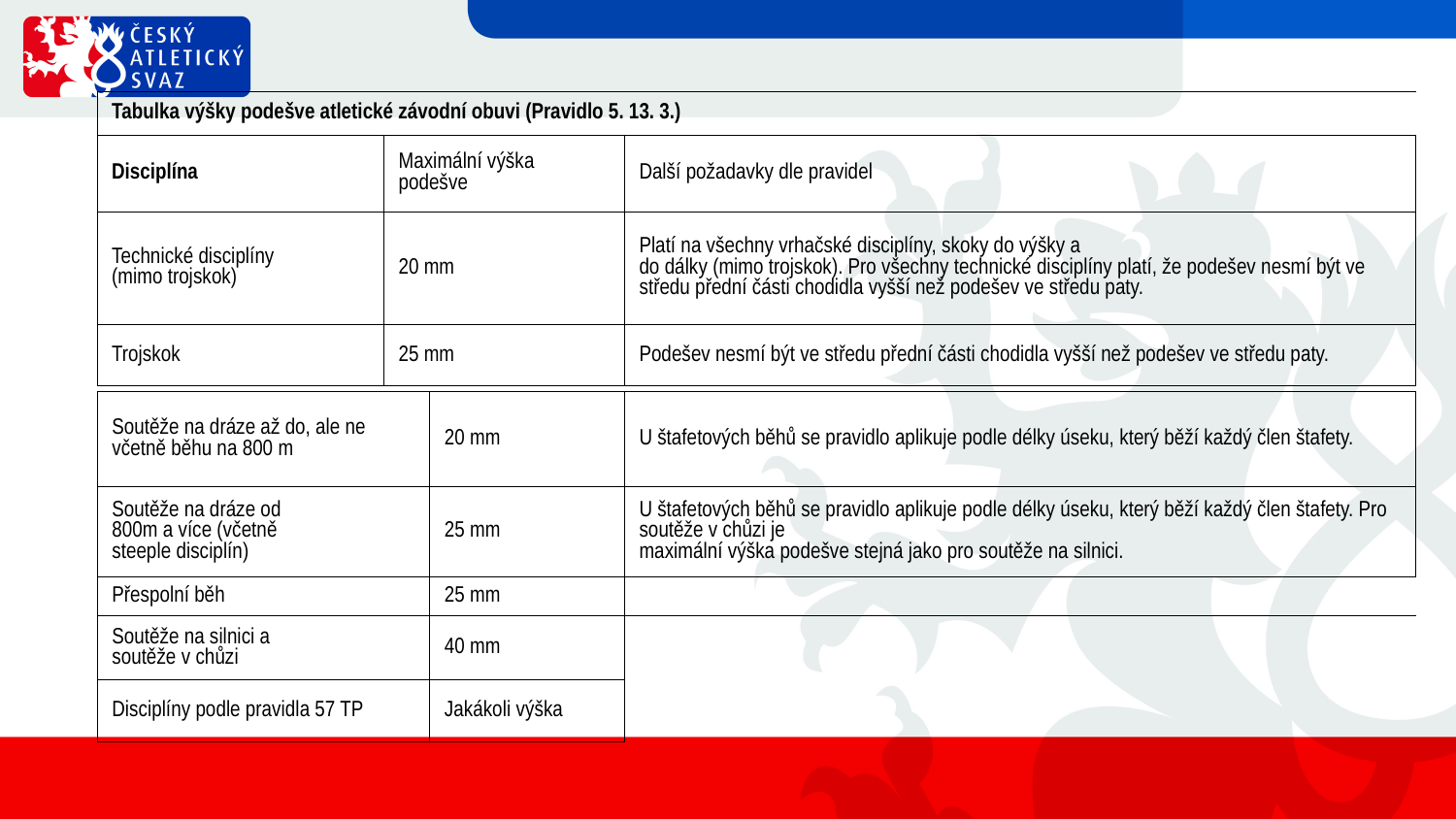

| Tabulka výšky podešve atletické závodní obuvi (Pravidlo 5. 13. 3.) |  |  |
| --- | --- | --- |
| Disciplína | Maximální výška podešve | Další požadavky dle pravidel |
| Technické disciplíny (mimo trojskok) | 20 mm | Platí na všechny vrhačské disciplíny, skoky do výšky a do dálky (mimo trojskok). Pro všechny technické disciplíny platí, že podešev nesmí být ve středu přední části chodidla vyšší než podešev ve středu paty. |
| Trojskok | 25 mm | Podešev nesmí být ve středu přední části chodidla vyšší než podešev ve středu paty. |

| Soutěže na dráze až do, ale ne včetně běhu na 800 m | 20 mm | U štafetových běhů se pravidlo aplikuje podle délky úseku, který běží každý člen štafety. |
| --- | --- | --- |
| Soutěže na dráze od 800m a více (včetně steeple disciplín) | 25 mm | U štafetových běhů se pravidlo aplikuje podle délky úseku, který běží každý člen štafety. Pro soutěže v chůzi je maximální výška podešve stejná jako pro soutěže na silnici. |
| Přespolní běh | 25 mm |  |
| Soutěže na silnici a soutěže v chůzi | 40 mm |  |
| Disciplíny podle pravidla 57 TP | Jakákoli výška |  |